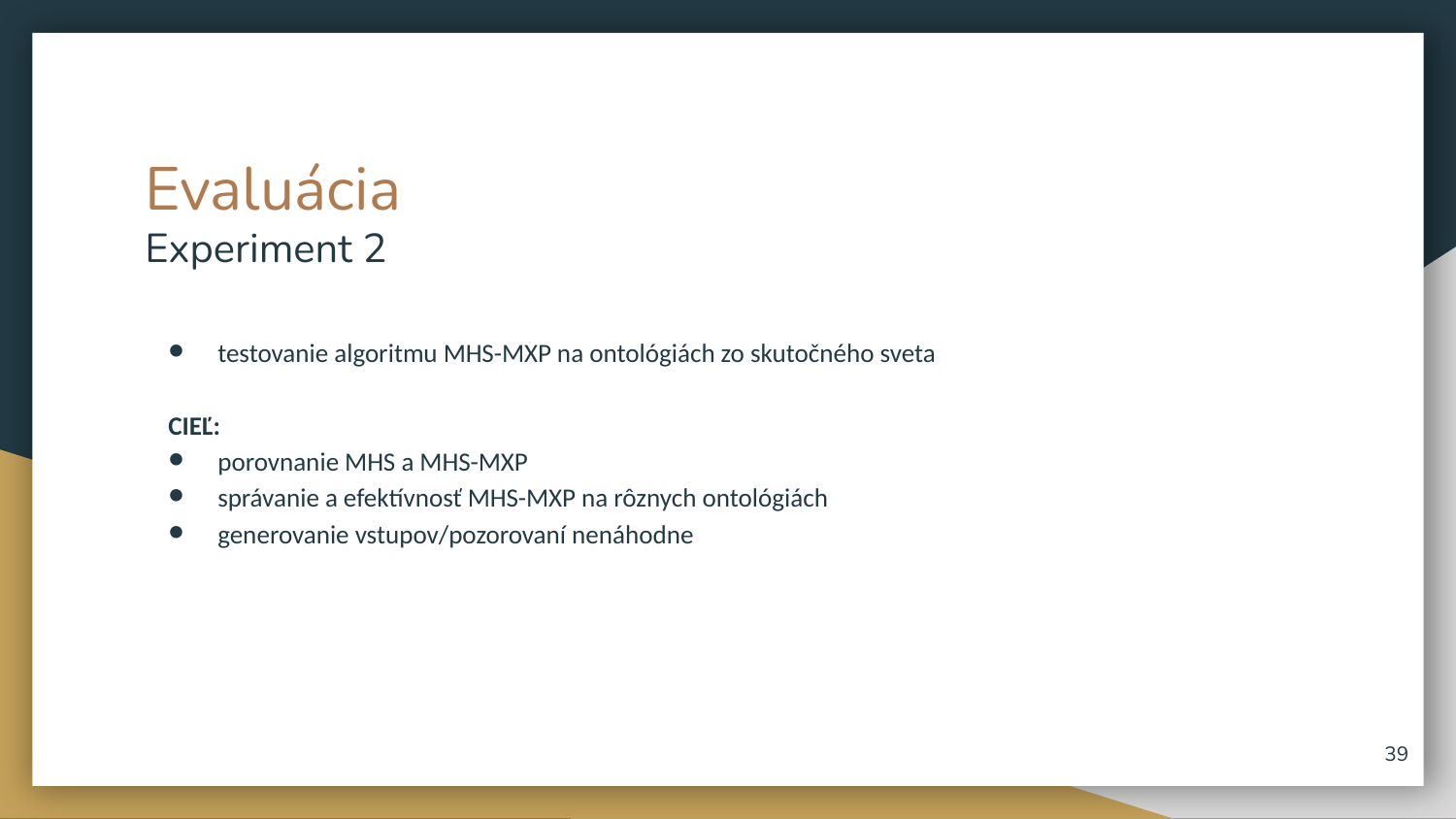

Evaluácia
Experiment 2
testovanie algoritmu MHS-MXP na ontológiách zo skutočného sveta

CIEĽ:
porovnanie MHS a MHS-MXP
správanie a efektívnosť MHS-MXP na rôznych ontológiách
generovanie vstupov/pozorovaní nenáhodne
39